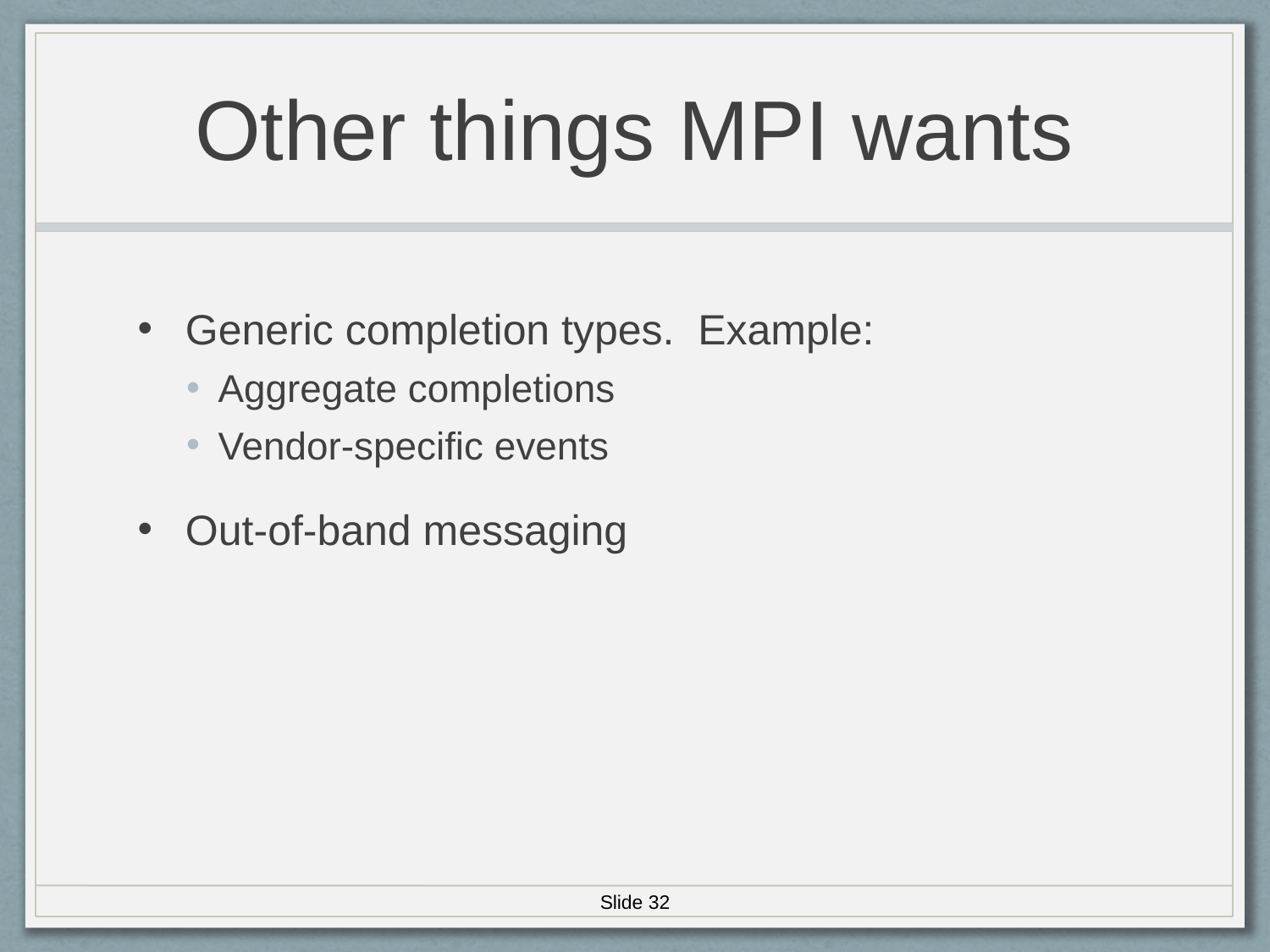

# Other things MPI wants
Generic completion types.  Example:
Aggregate completions
Vendor-specific events
Out-of-band messaging